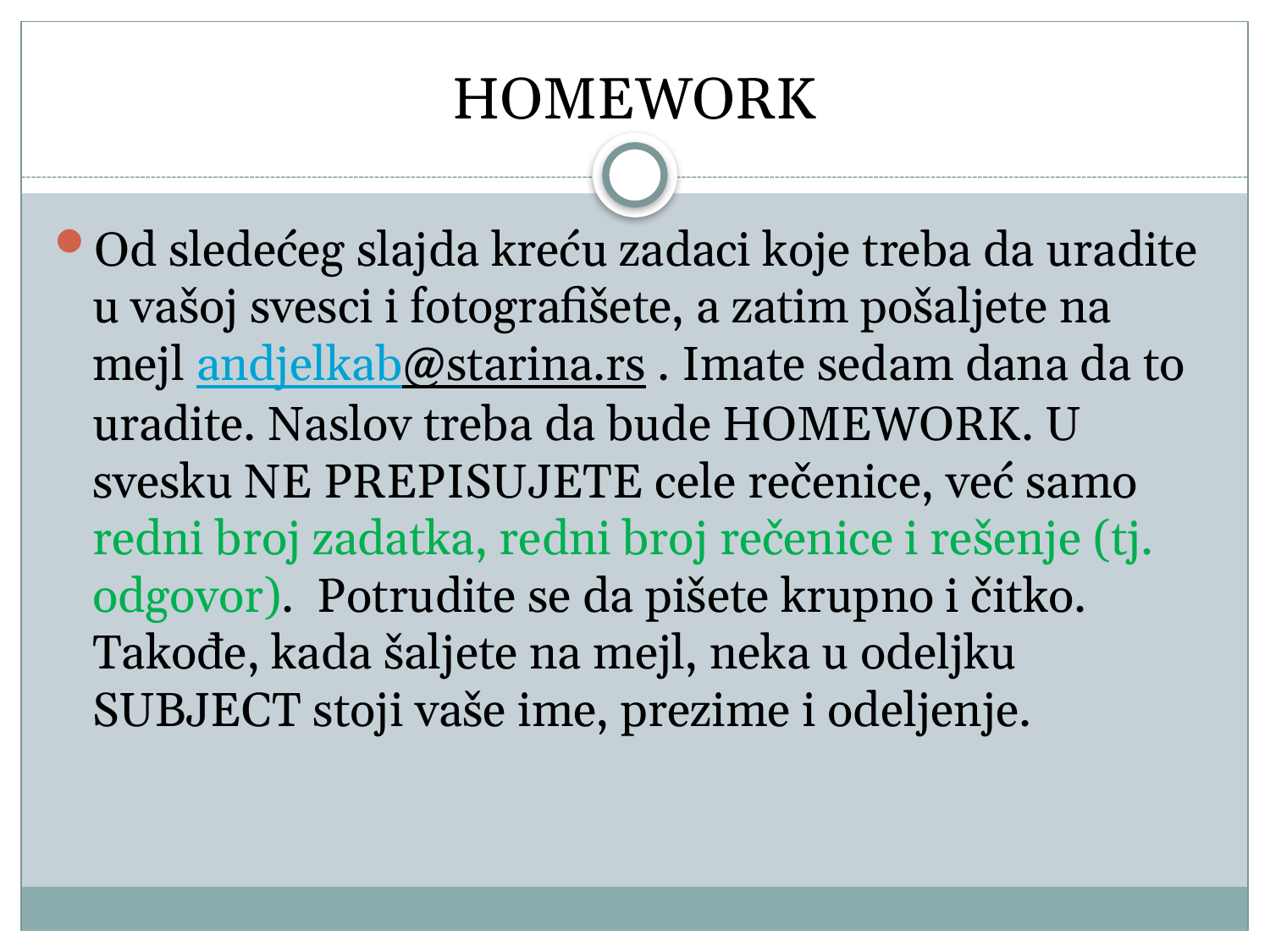

# HOMEWORK
Od sledećeg slajda kreću zadaci koje treba da uradite u vašoj svesci i fotografišete, a zatim pošaljete na mejl andjelkab@starina.rs . Imate sedam dana da to uradite. Naslov treba da bude HOMEWORK. U svesku NE PREPISUJETE cele rečenice, već samo redni broj zadatka, redni broj rečenice i rešenje (tj. odgovor).  Potrudite se da pišete krupno i čitko. Takođe, kada šaljete na mejl, neka u odeljku SUBJECT stoji vaše ime, prezime i odeljenje.